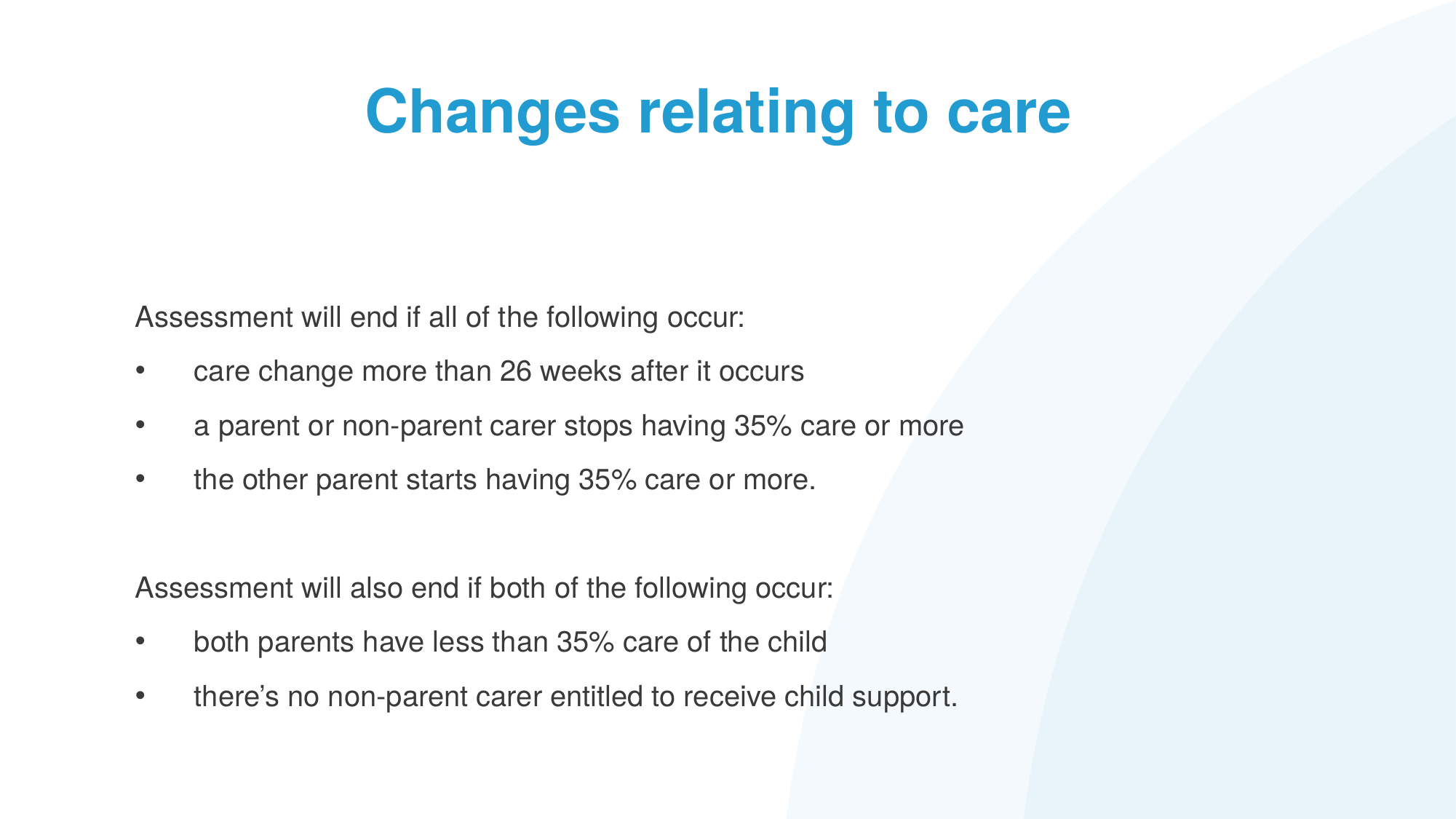

# Changes relating to care

Assessment will end if all of the following occur:
care change more than 26 weeks after it occurs
a parent or non-parent carer stops having 35% care or more
the other parent starts having 35% care or more.

Assessment will also end if both of the following occur:
both parents have less than 35% care of the child
there’s no non-parent carer entitled to receive child support.